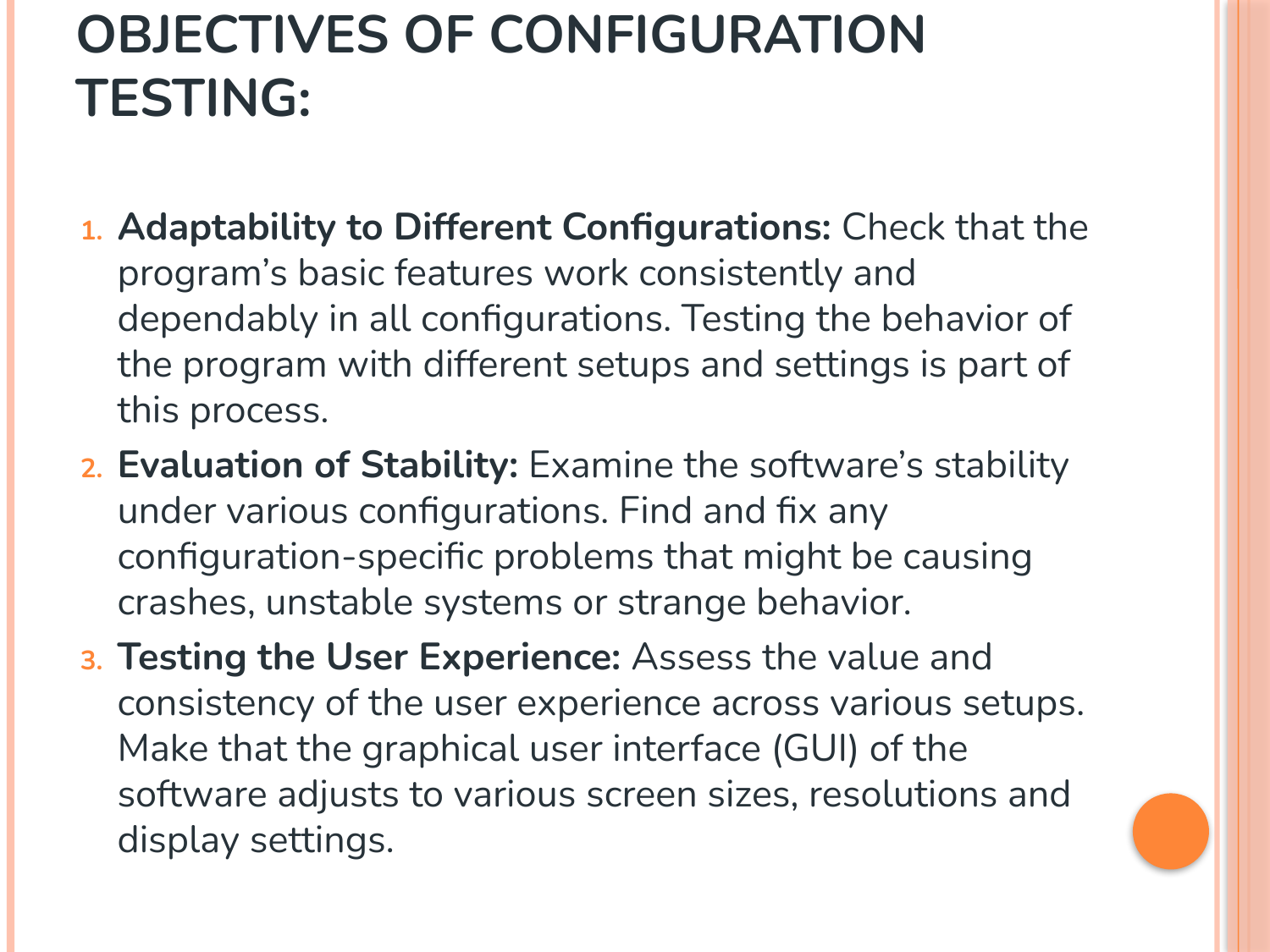

# Objectives of Configuration Testing:
Adaptability to Different Configurations: Check that the program’s basic features work consistently and dependably in all configurations. Testing the behavior of the program with different setups and settings is part of this process.
Evaluation of Stability: Examine the software’s stability under various configurations. Find and fix any configuration-specific problems that might be causing crashes, unstable systems or strange behavior.
Testing the User Experience: Assess the value and consistency of the user experience across various setups. Make that the graphical user interface (GUI) of the software adjusts to various screen sizes, resolutions and display settings.